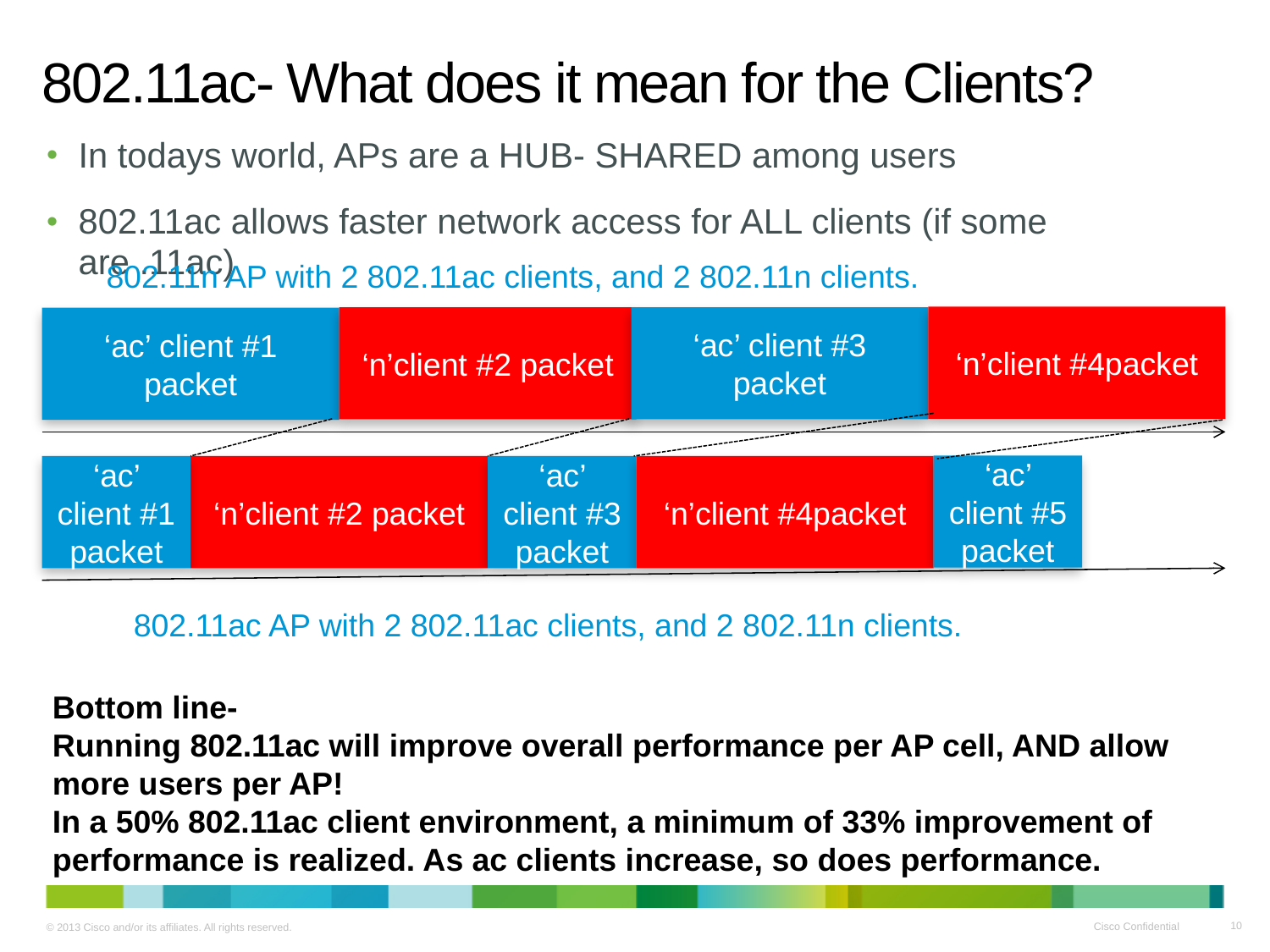

# 802.11ac- What does it mean for the Clients?
In todays world, APs are a HUB- SHARED among users
802.11ac allows faster network access for ALL clients (if some are .11ac)

802.11n AP with 2 802.11ac clients, and 2 802.11n clients.
‘n’client #4packet
‘ac’ client #3 packet
‘n’client #2 packet
‘ac’ client #1 packet
‘ac’ client #5 packet
‘n’client #4packet
‘ac’ client #3 packet
‘ac’ client #1 packet
‘n’client #2 packet
802.11ac AP with 2 802.11ac clients, and 2 802.11n clients.
Bottom line-
Running 802.11ac will improve overall performance per AP cell, AND allow more users per AP!
In a 50% 802.11ac client environment, a minimum of 33% improvement of performance is realized. As ac clients increase, so does performance.